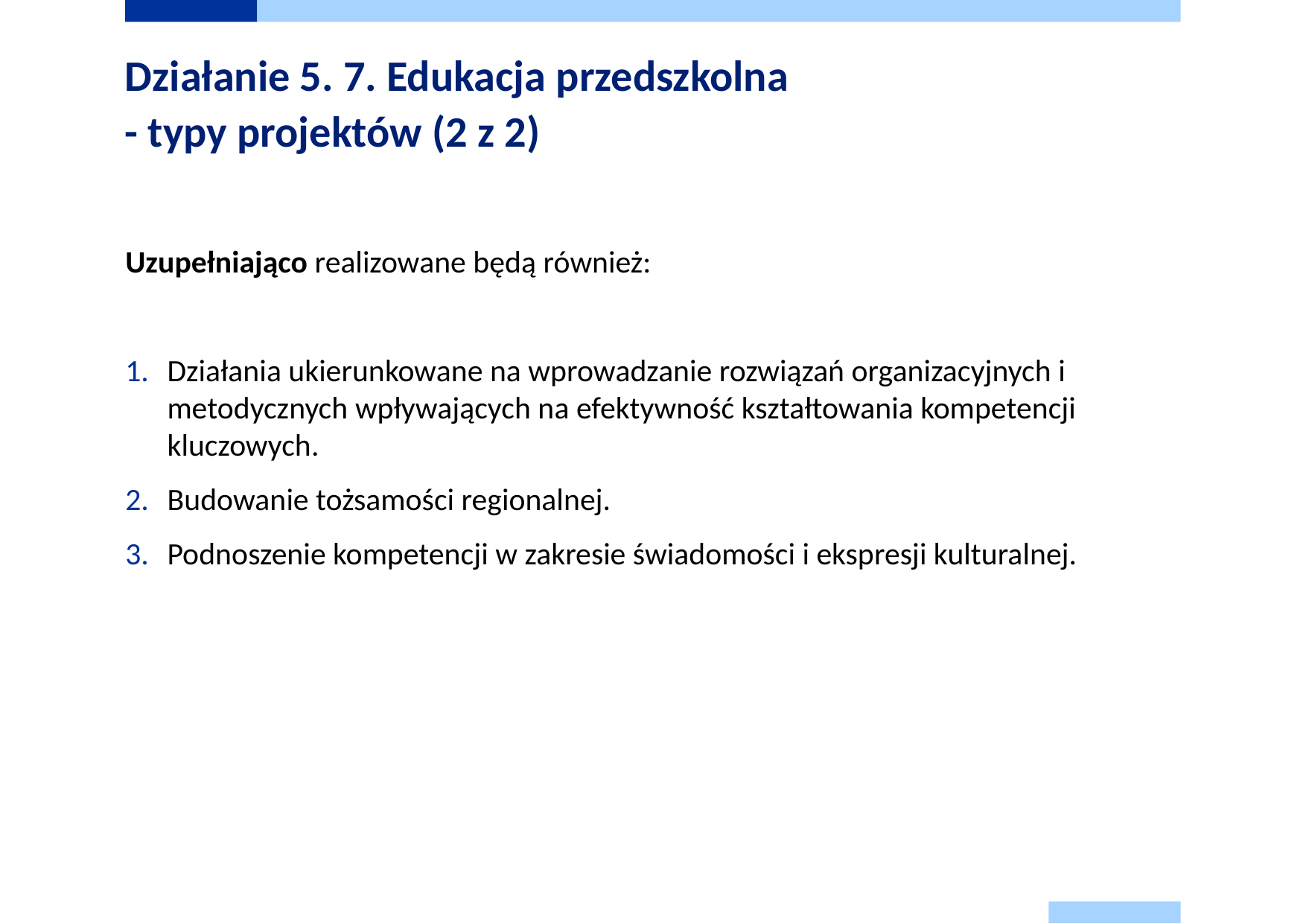

# Działanie 5. 7. Edukacja przedszkolna - typy projektów (2 z 2)
Uzupełniająco realizowane będą również:

Działania ukierunkowane na wprowadzanie rozwiązań organizacyjnych i metodycznych wpływających na efektywność kształtowania kompetencji kluczowych.
Budowanie tożsamości regionalnej.
Podnoszenie kompetencji w zakresie świadomości i ekspresji kulturalnej.